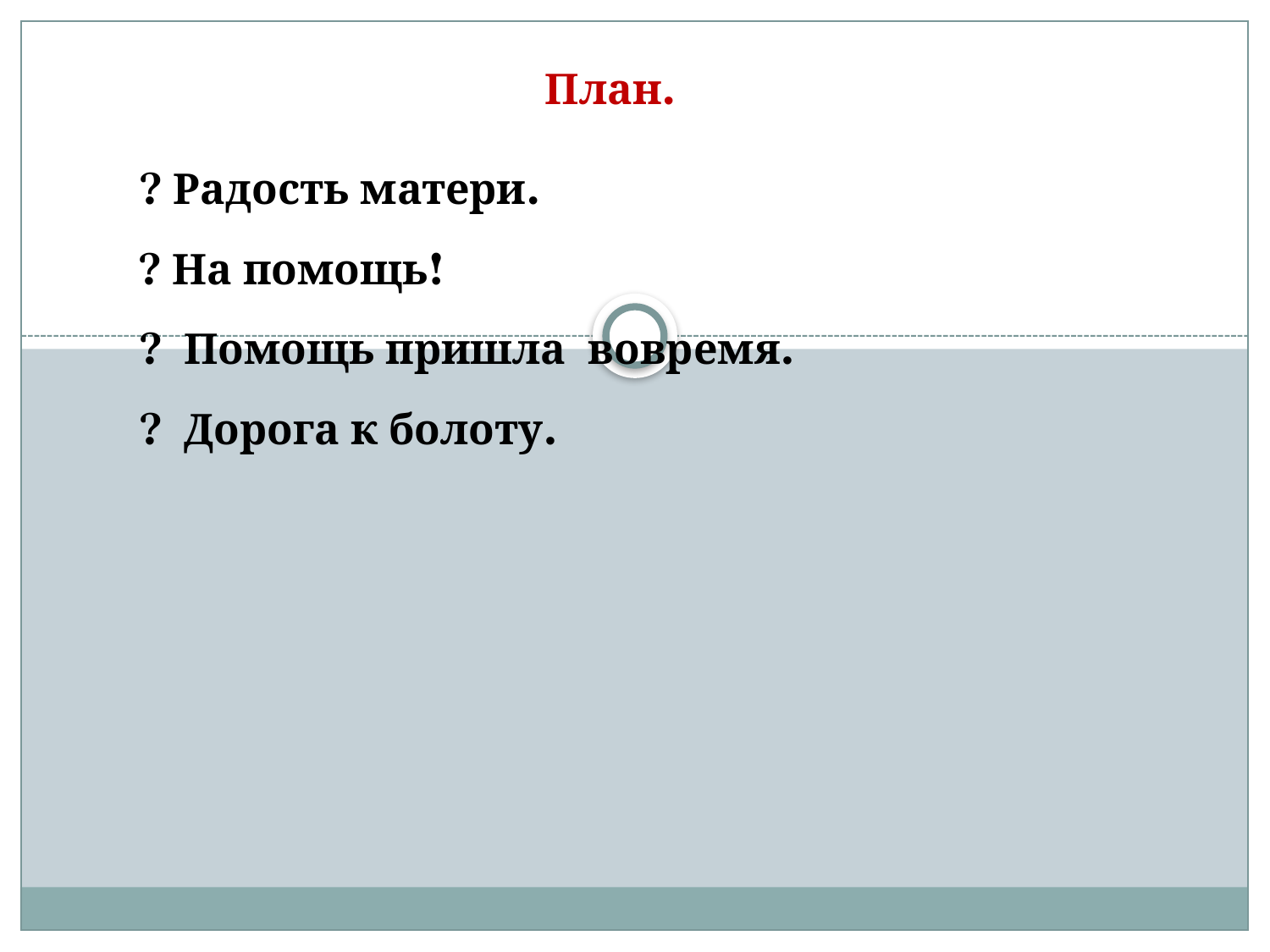

План.
  ? Радость матери.
 ? На помощь!
  ?  Помощь пришла  вовремя.
  ?  Дорога к болоту.